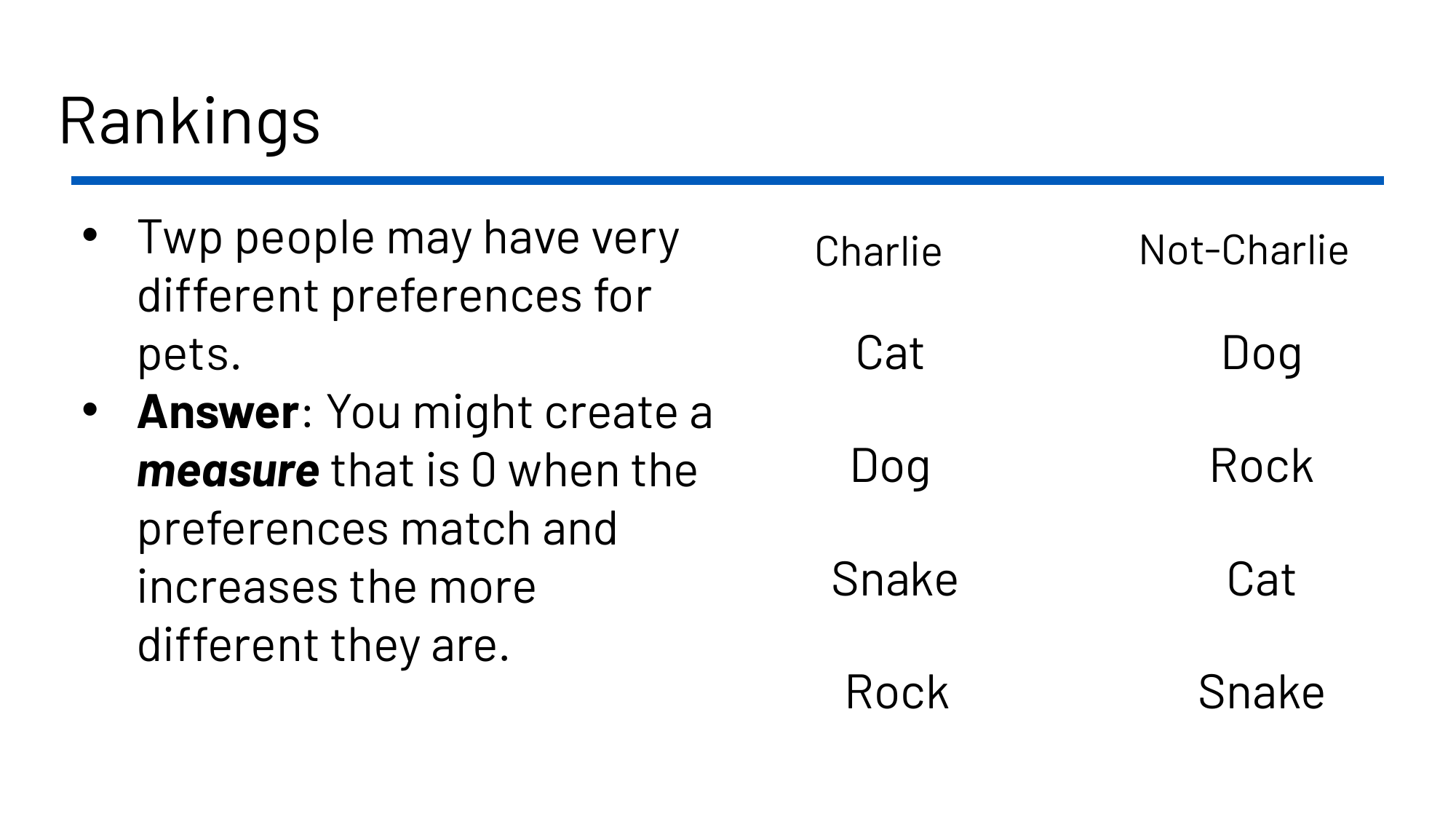

# Rankings
Twp people may have very different preferences for pets.
Answer: You might create a measure that is 0 when the preferences match and increases the more different they are.

Not-Charlie
Charlie
Cat
Dog
Dog
Rock
Snake
Cat
Rock
Snake